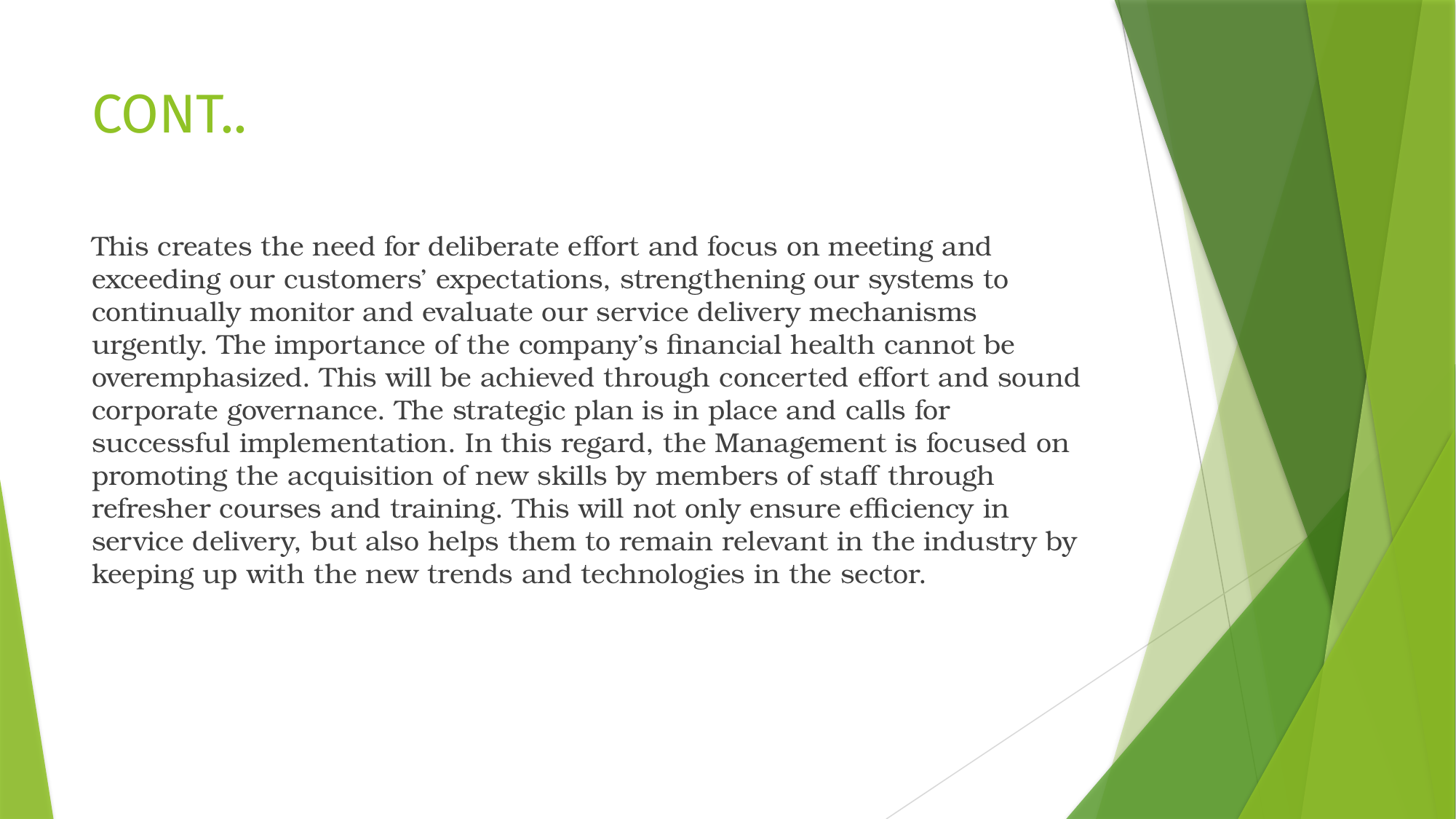

# CONT..
This creates the need for deliberate effort and focus on meeting and exceeding our customers’ expectations, strengthening our systems to continually monitor and evaluate our service delivery mechanisms urgently. The importance of the company’s financial health cannot be overemphasized. This will be achieved through concerted effort and sound corporate governance. The strategic plan is in place and calls for successful implementation. In this regard, the Management is focused on promoting the acquisition of new skills by members of staff through refresher courses and training. This will not only ensure efficiency in service delivery, but also helps them to remain relevant in the industry by keeping up with the new trends and technologies in the sector.